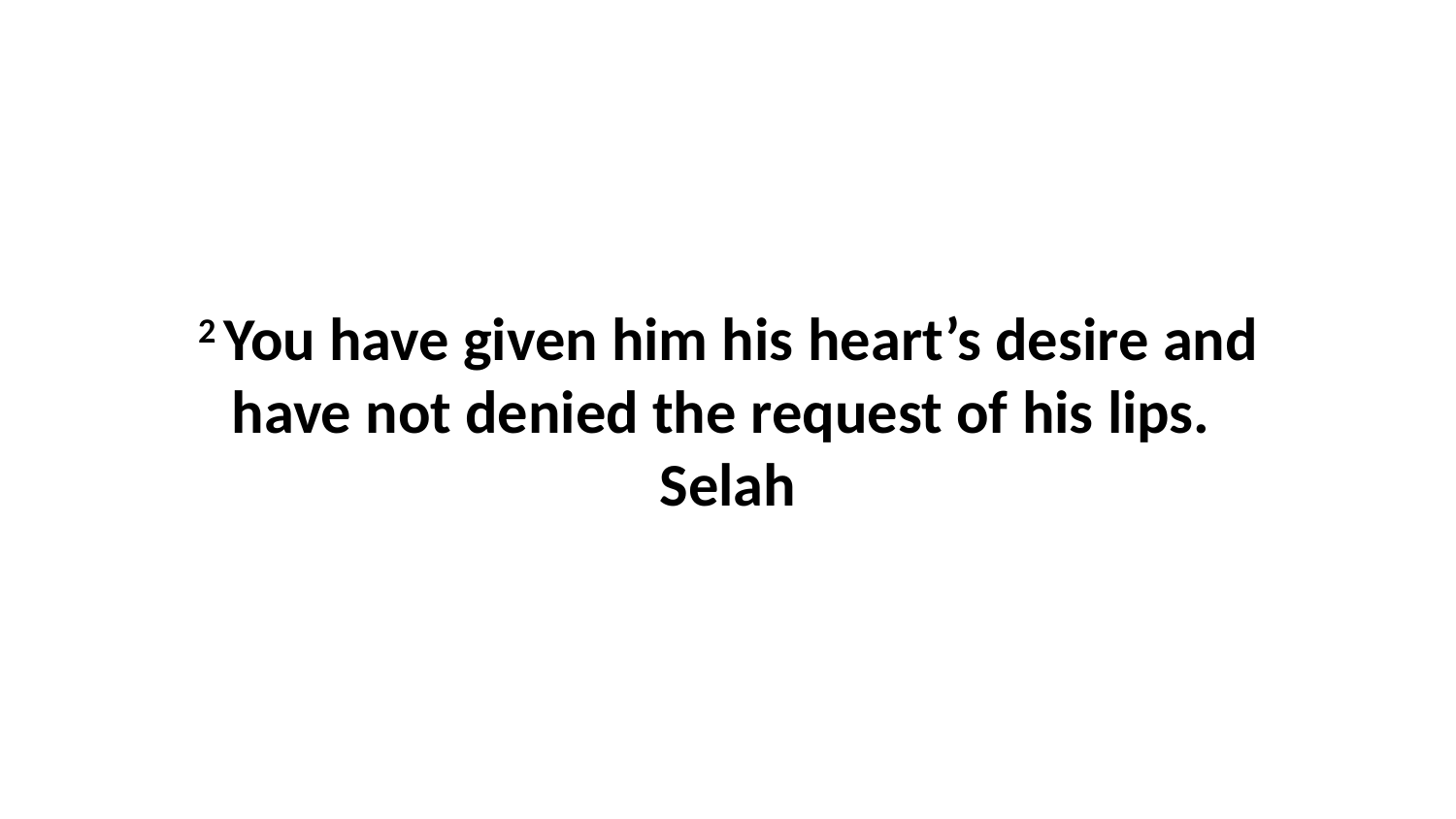

2 You have given him his heart’s desire and have not denied the request of his lips.  Selah